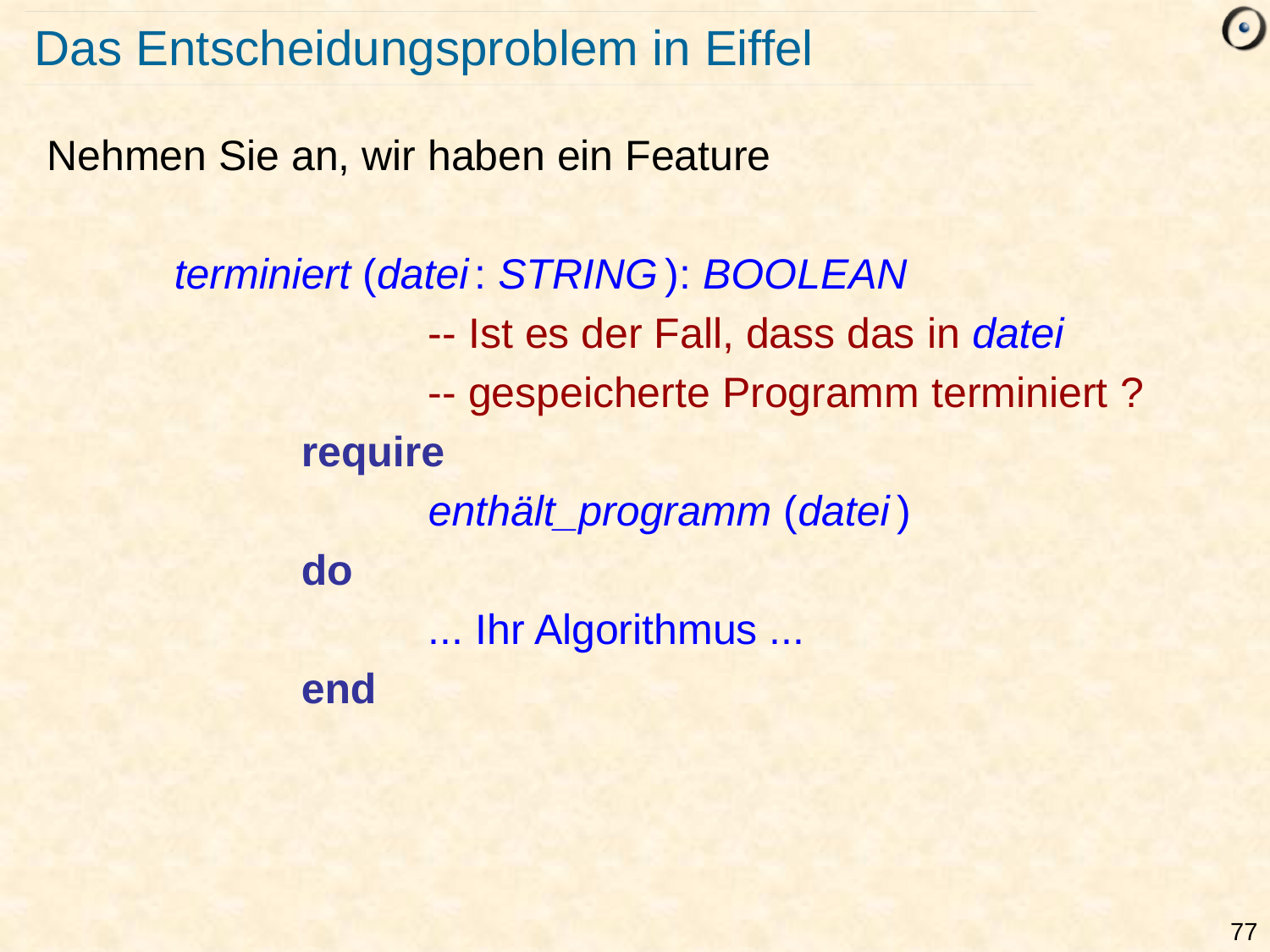

# Das Entscheidungsproblem in Eiffel
Nehmen Sie an, wir haben ein Feature

	terminiert (datei : STRING ): BOOLEAN
			-- Ist es der Fall, dass das in datei
			-- gespeicherte Programm terminiert ?
		require
			enthält_programm (datei )
		do
			... Ihr Algorithmus ...
		end